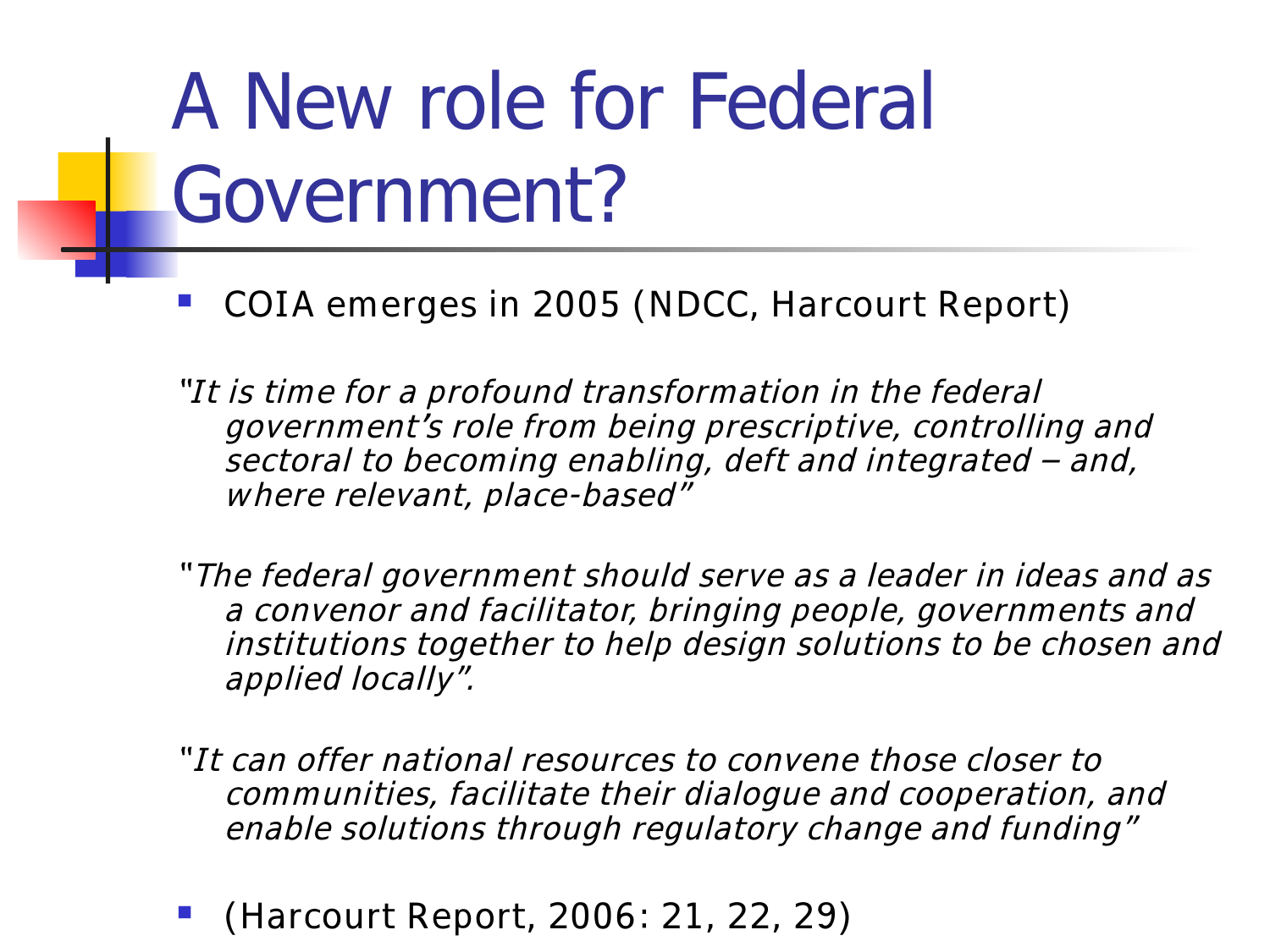

# A New role for Federal Government?
COIA emerges in 2005 (NDCC, Harcourt Report)

“It is time for a profound transformation in the federal government’s role from being prescriptive, controlling and sectoral to becoming enabling, deft and integrated – and, where relevant, place-based”

“The federal government should serve as a leader in ideas and as a convenor and facilitator, bringing people, governments and institutions together to help design solutions to be chosen and applied locally”.

“It can offer national resources to convene those closer to communities, facilitate their dialogue and cooperation, and enable solutions through regulatory change and funding”

(Harcourt Report, 2006: 21, 22, 29)